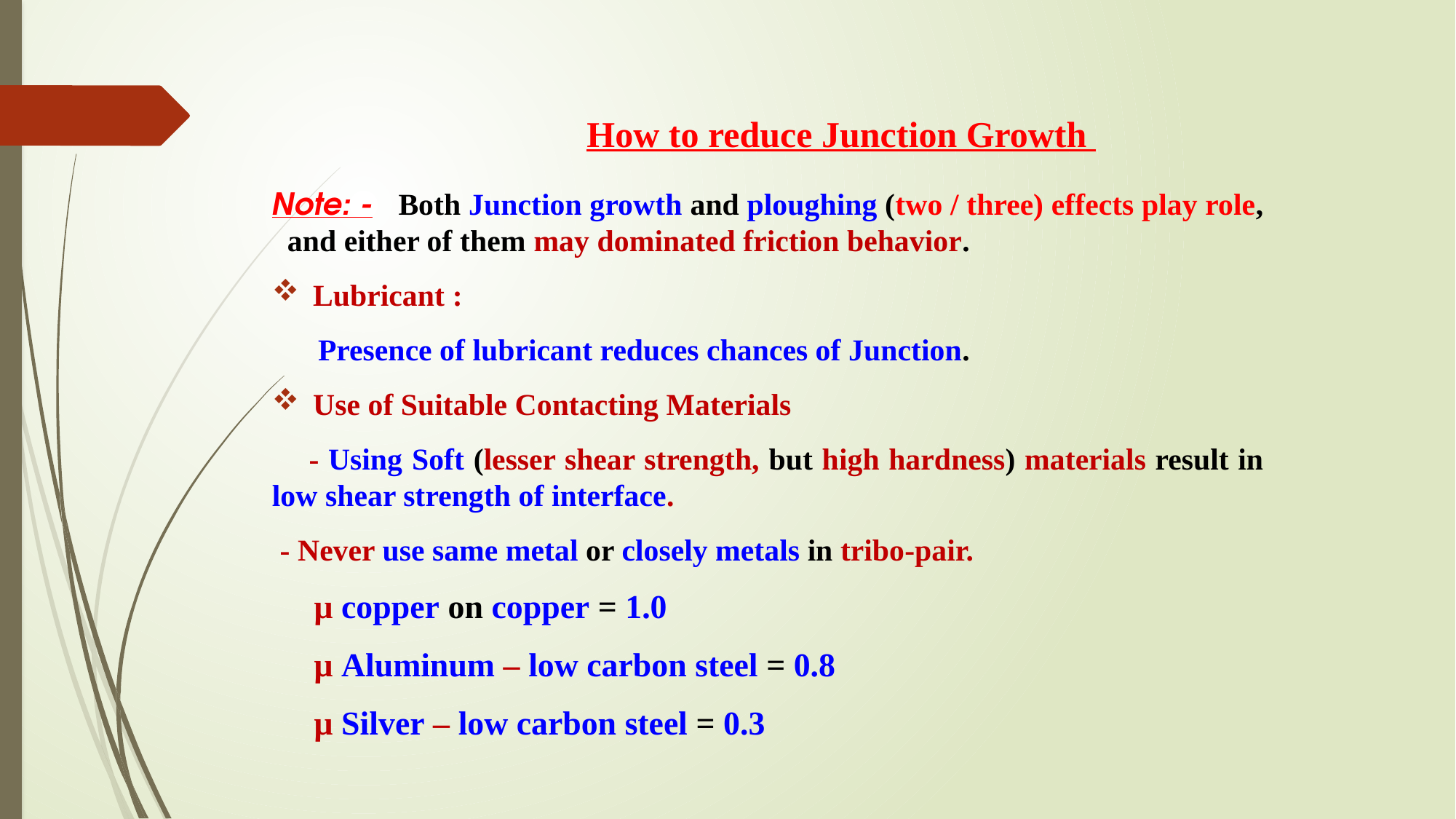

# How to reduce Junction Growth
Note: -   Both Junction growth and ploughing (two / three) effects play role,   and either of them may dominated friction behavior.
Lubricant :
      Presence of lubricant reduces chances of Junction.
Use of Suitable Contacting Materials
    - Using Soft (lesser shear strength, but high hardness) materials result in low shear strength of interface.
 - Never use same metal or closely metals in tribo-pair.
     µ copper on copper = 1.0
     µ Aluminum – low carbon steel = 0.8
     µ Silver – low carbon steel = 0.3